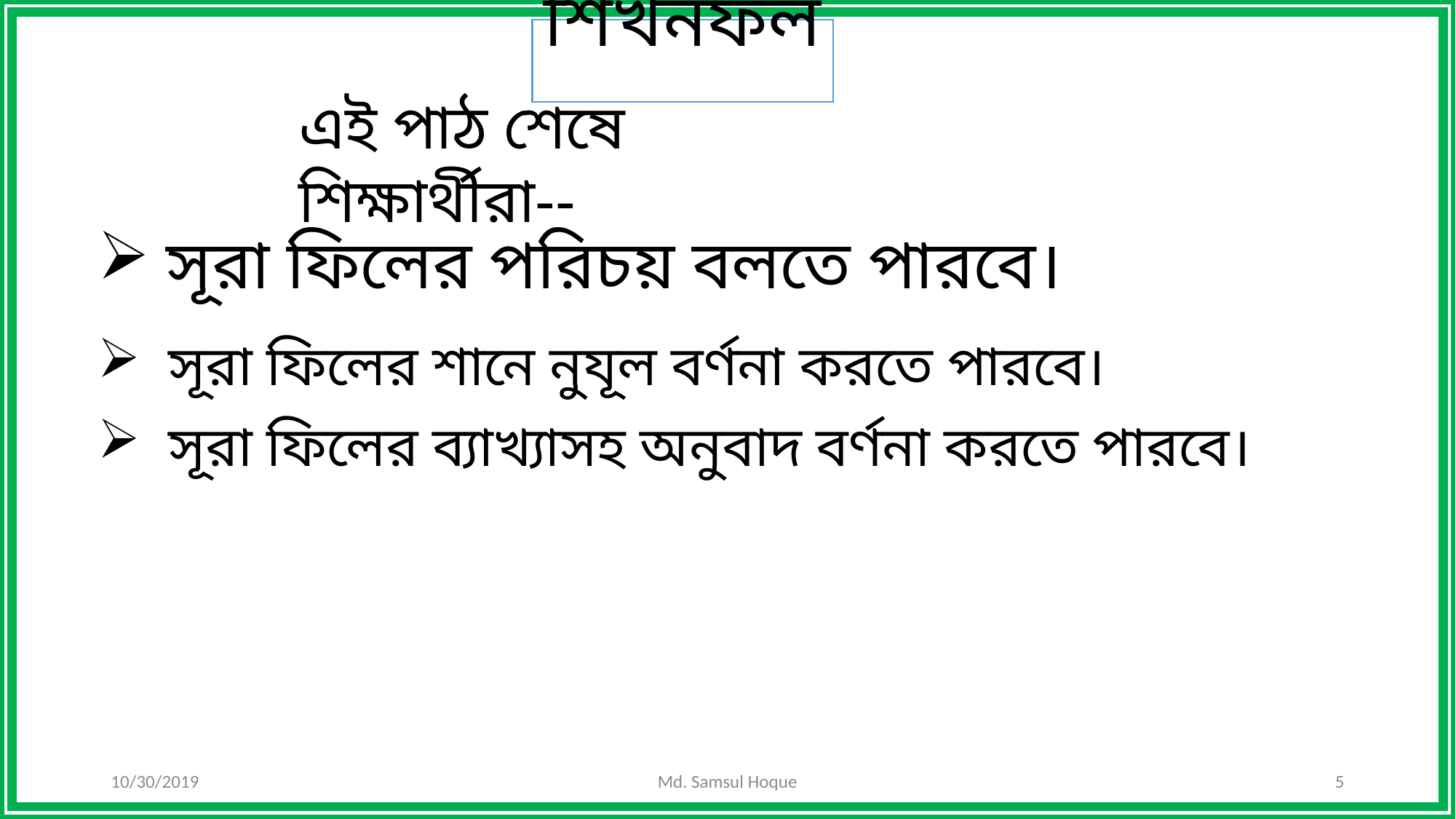

শিখনফল
এই পাঠ শেষে শিক্ষার্থীরা--
# সূরা ফিলের পরিচয় বলতে পারবে।
সূরা ফিলের শানে নুযূল বর্ণনা করতে পারবে।
সূরা ফিলের ব্যাখ্যাসহ অনুবাদ বর্ণনা করতে পারবে।
10/30/2019
Md. Samsul Hoque
5